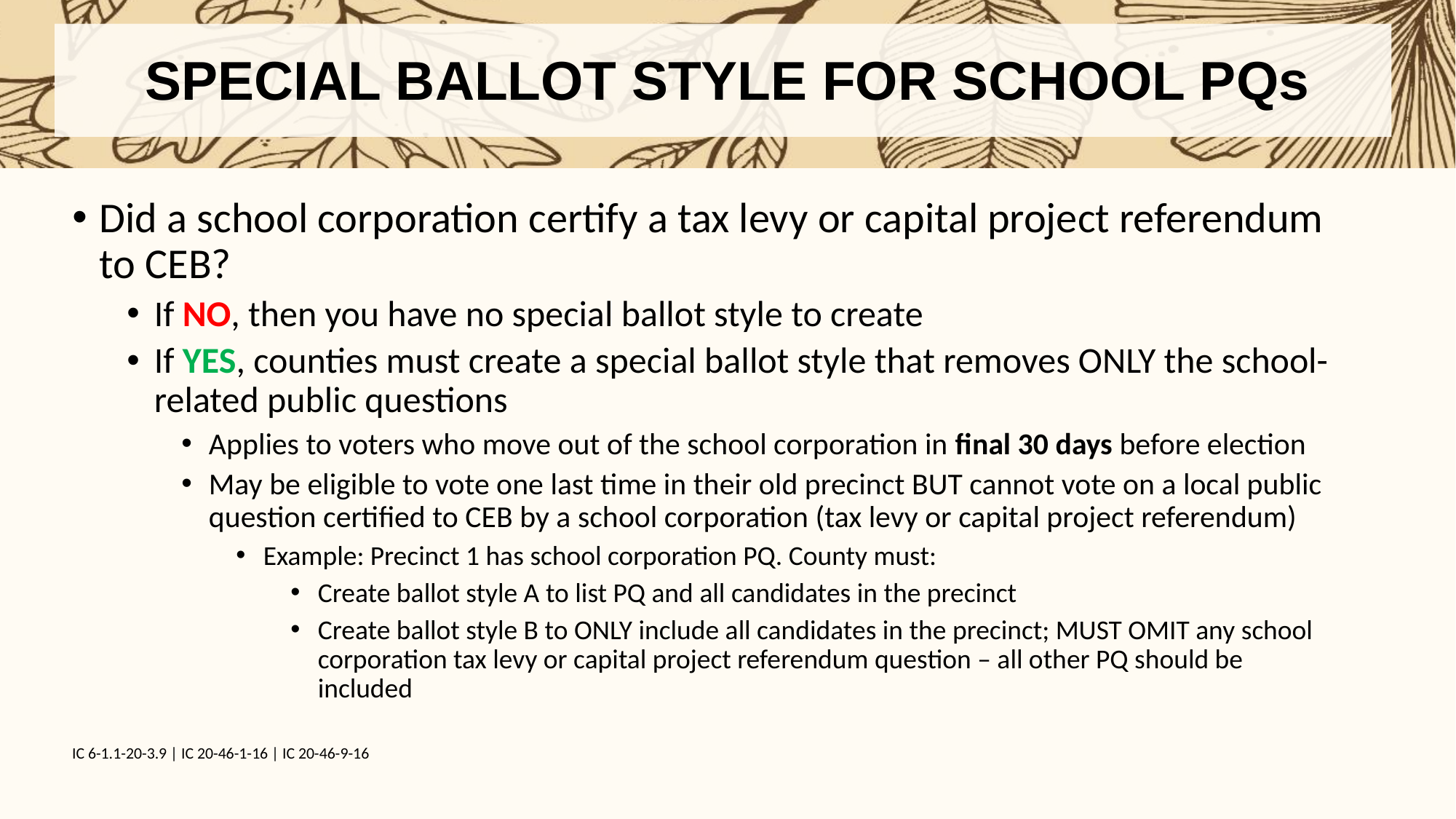

# SPECIAL BALLOT STYLE FOR SCHOOL PQs
Did a school corporation certify a tax levy or capital project referendum to CEB?
If NO, then you have no special ballot style to create
If YES, counties must create a special ballot style that removes ONLY the school-related public questions
Applies to voters who move out of the school corporation in final 30 days before election
May be eligible to vote one last time in their old precinct BUT cannot vote on a local public question certified to CEB by a school corporation (tax levy or capital project referendum)
Example: Precinct 1 has school corporation PQ. County must:
Create ballot style A to list PQ and all candidates in the precinct
Create ballot style B to ONLY include all candidates in the precinct; MUST OMIT any school corporation tax levy or capital project referendum question – all other PQ should be included

IC 6-1.1-20-3.9 | IC 20-46-1-16 | IC 20-46-9-16